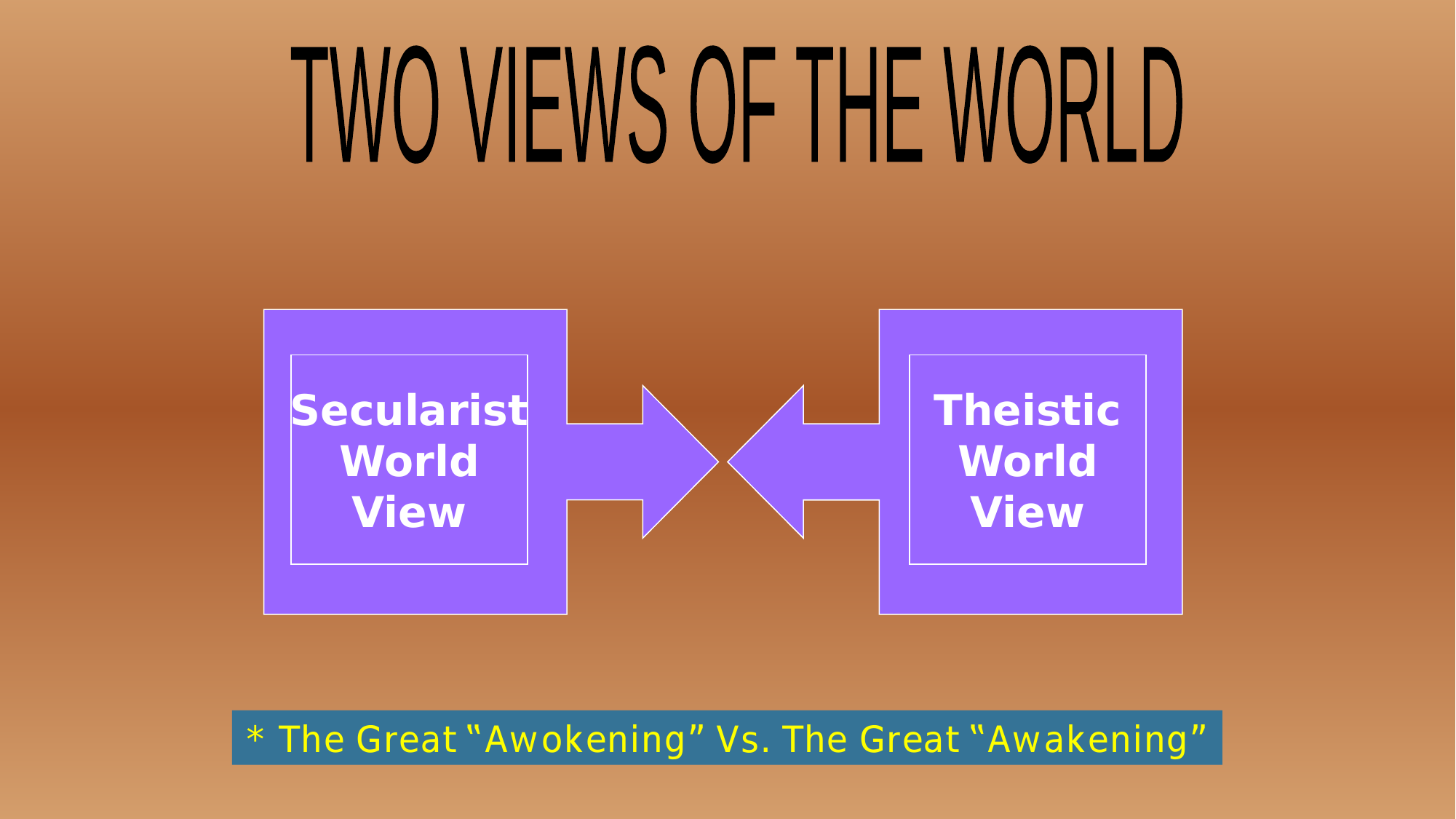

TWO VIEWS OF THE WORLD

Secularist
World
View

Theistic
World
View
* The Great “Awokening” Vs. The Great “Awakening”